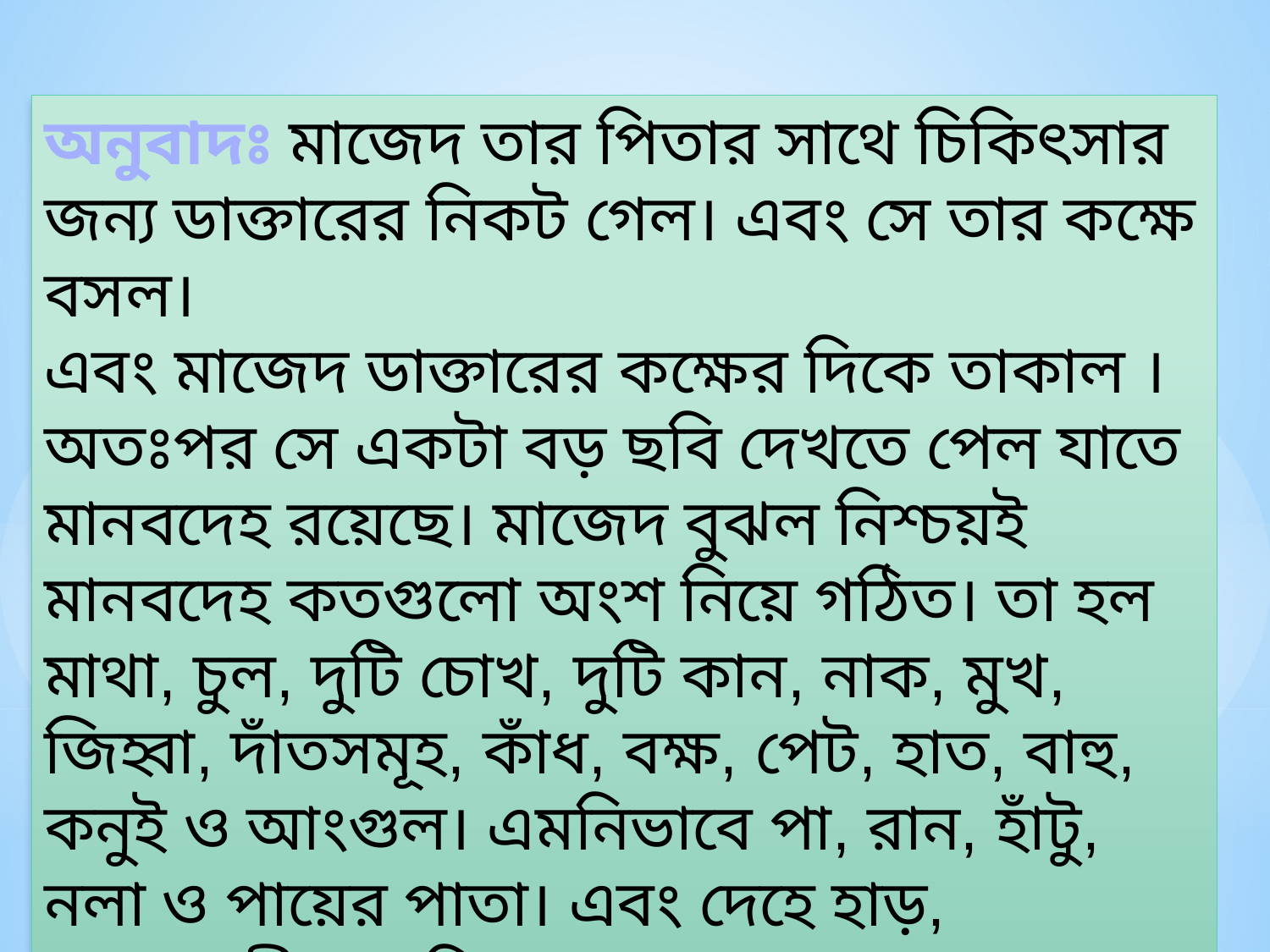

অনুবাদঃ মাজেদ তার পিতার সাথে চিকিৎসার জন্য ডাক্তারের নিকট গেল। এবং সে তার কক্ষে বসল।
এবং মাজেদ ডাক্তারের কক্ষের দিকে তাকাল ।
অতঃপর সে একটা বড় ছবি দেখতে পেল যাতে মানবদেহ রয়েছে। মাজেদ বুঝল নিশ্চয়ই মানবদেহ কতগুলো অংশ নিয়ে গঠিত। তা হল মাথা, চুল, দুটি চোখ, দুটি কান, নাক, মুখ, জিহ্বা, দাঁতসমূহ, কাঁধ, বক্ষ, পেট, হাত, বাহু, কনুই ও আংগুল। এমনিভাবে পা, রান, হাঁটু, নলা ও পায়ের পাতা। এবং দেহে হাড়, মাংশপেশী ও গ্রন্থি রয়েছে। ......................
Barakat Ullah 01714338932
1 September 2019